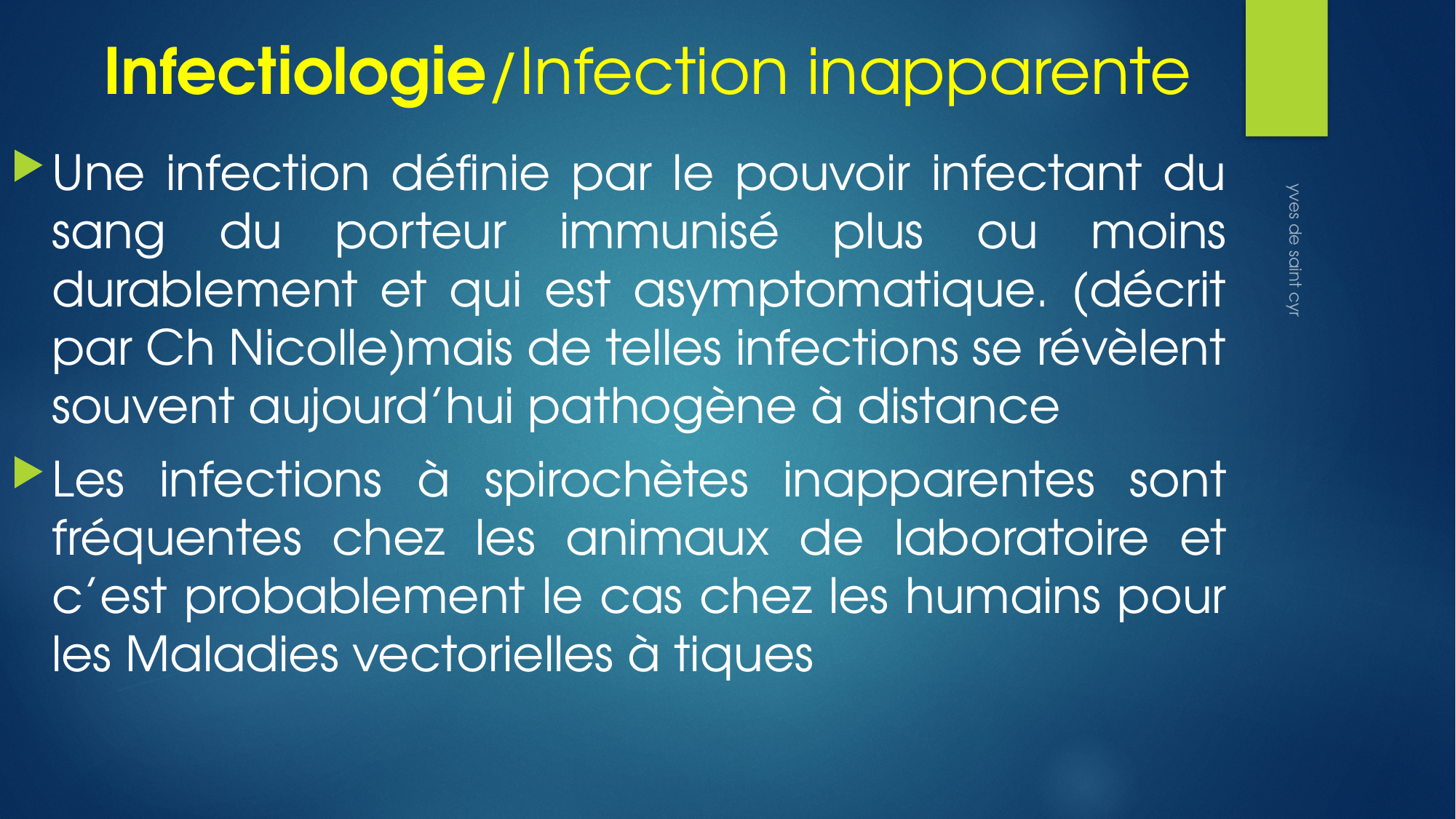

# Infectiologie/Infection inapparente
Une infection définie par le pouvoir infectant du sang du porteur immunisé plus ou moins durablement et qui est asymptomatique. (décrit par Ch Nicolle)mais de telles infections se révèlent souvent aujourd’hui pathogène à distance
Les infections à spirochètes inapparentes sont fréquentes chez les animaux de laboratoire et c’est probablement le cas chez les humains pour les Maladies vectorielles à tiques

yves de saint cyr